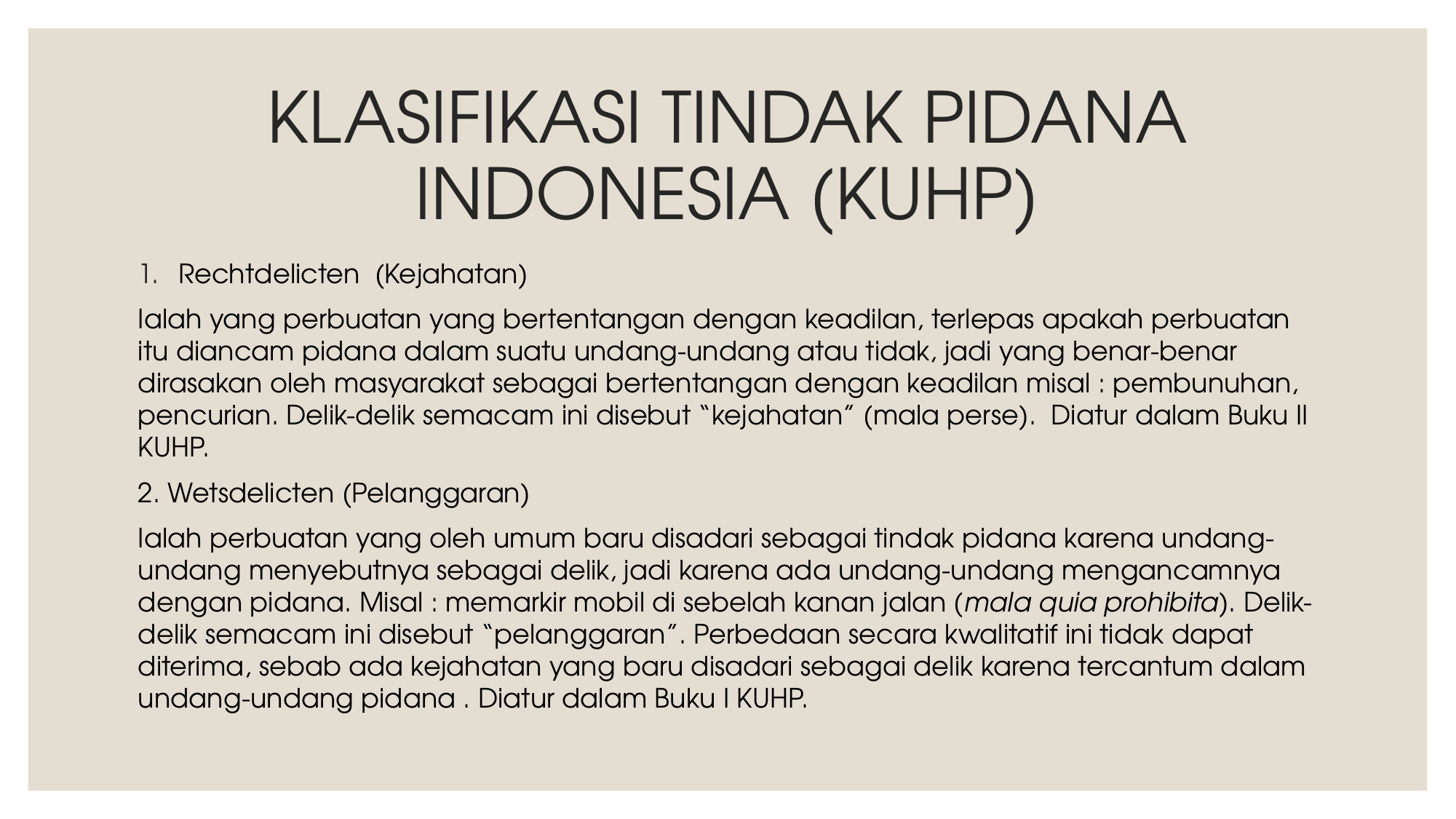

# KLASIFIKASI TINDAK PIDANA INDONESIA (KUHP)
Rechtdelicten  (Kejahatan)
Ialah yang perbuatan yang bertentangan dengan keadilan, terlepas apakah perbuatan itu diancam pidana dalam suatu undang-undang atau tidak, jadi yang benar-benar dirasakan oleh masyarakat sebagai bertentangan dengan keadilan misal : pembunuhan, pencurian. Delik-delik semacam ini disebut “kejahatan” (mala perse).  Diatur dalam Buku II KUHP.
2. Wetsdelicten (Pelanggaran)
Ialah perbuatan yang oleh umum baru disadari sebagai tindak pidana karena undang-undang menyebutnya sebagai delik, jadi karena ada undang-undang mengancamnya dengan pidana. Misal : memarkir mobil di sebelah kanan jalan (mala quia prohibita). Delik-delik semacam ini disebut “pelanggaran”. Perbedaan secara kwalitatif ini tidak dapat diterima, sebab ada kejahatan yang baru disadari sebagai delik karena tercantum dalam undang-undang pidana . Diatur dalam Buku I KUHP.